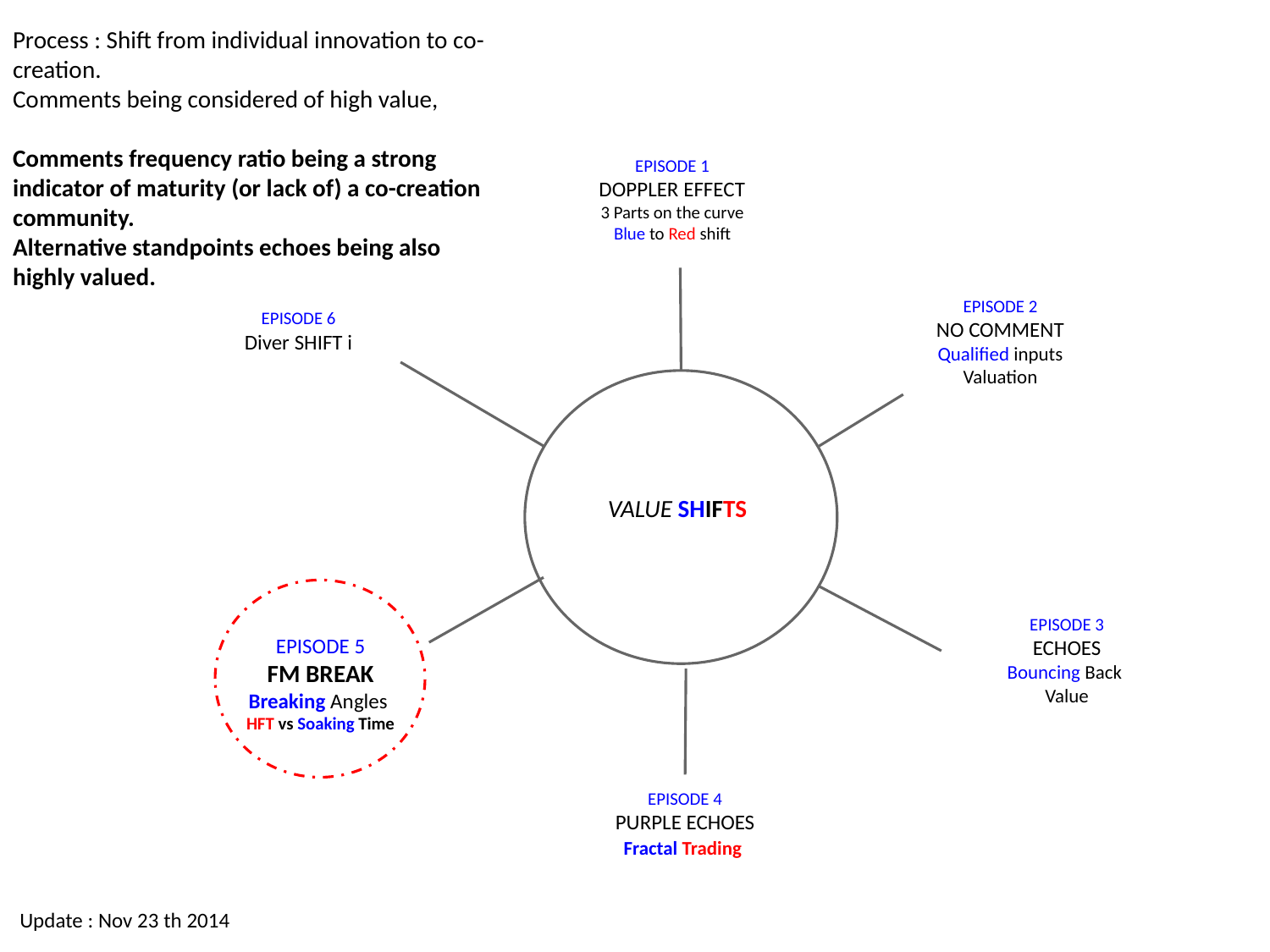

Process : Shift from individual innovation to co-creation.
Comments being considered of high value,

Comments frequency ratio being a strong indicator of maturity (or lack of) a co-creation community.
Alternative standpoints echoes being also highly valued.
EPISODE 1
DOPPLER EFFECT
3 Parts on the curve
Blue to Red shift
EPISODE 2
NO COMMENT
Qualified inputs
Valuation
EPISODE 6
Diver SHIFT i

VALUE SHIFTS

EPISODE 3
ECHOES
Bouncing Back
Value

EPISODE 5
FM BREAK
Breaking Angles
HFT vs Soaking Time

EPISODE 4
PURPLE ECHOES
Fractal Trading

Update : Nov 23 th 2014